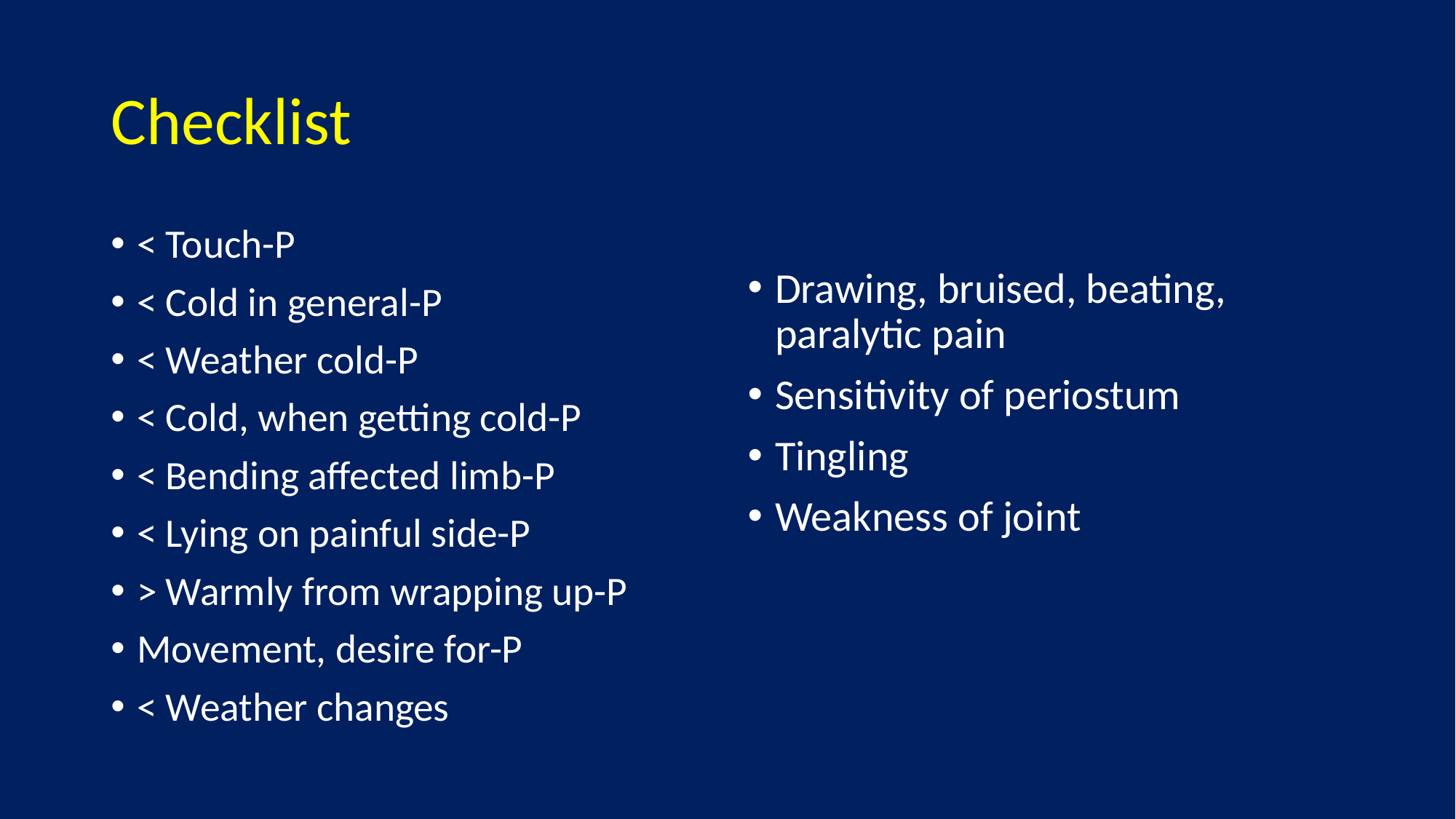

# Checklist
< Touch-P
< Cold in general-P
< Weather cold-P
< Cold, when getting cold-P
< Bending affected limb-P
< Lying on painful side-P
> Warmly from wrapping up-P
Movement, desire for-P
< Weather changes

Drawing, bruised, beating, paralytic pain
Sensitivity of periostum
Tingling
Weakness of joint